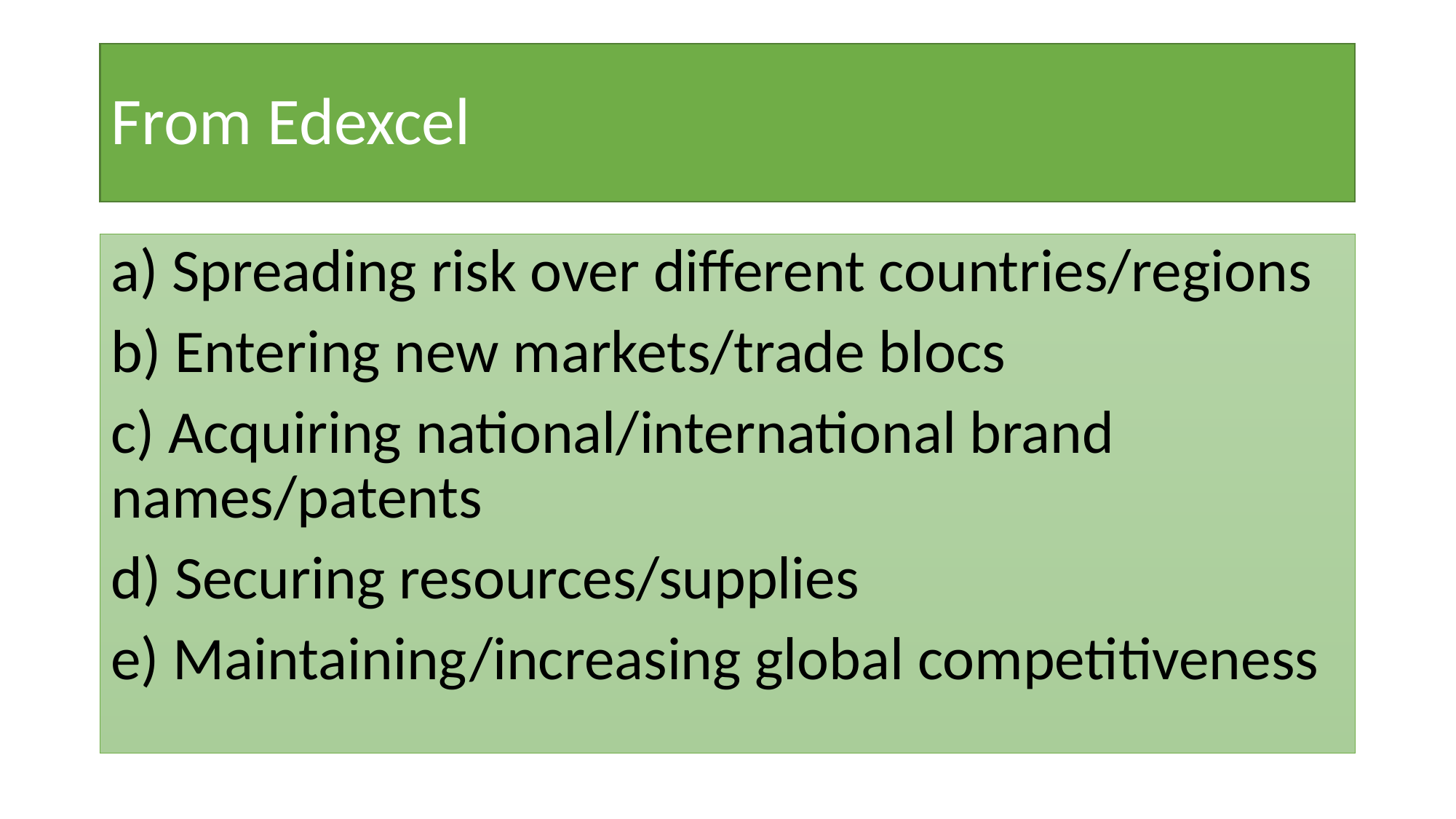

# From Edexcel
a) Spreading risk over different countries/regions
b) Entering new markets/trade blocs
c) Acquiring national/international brand names/patents
d) Securing resources/supplies
e) Maintaining/increasing global competitiveness